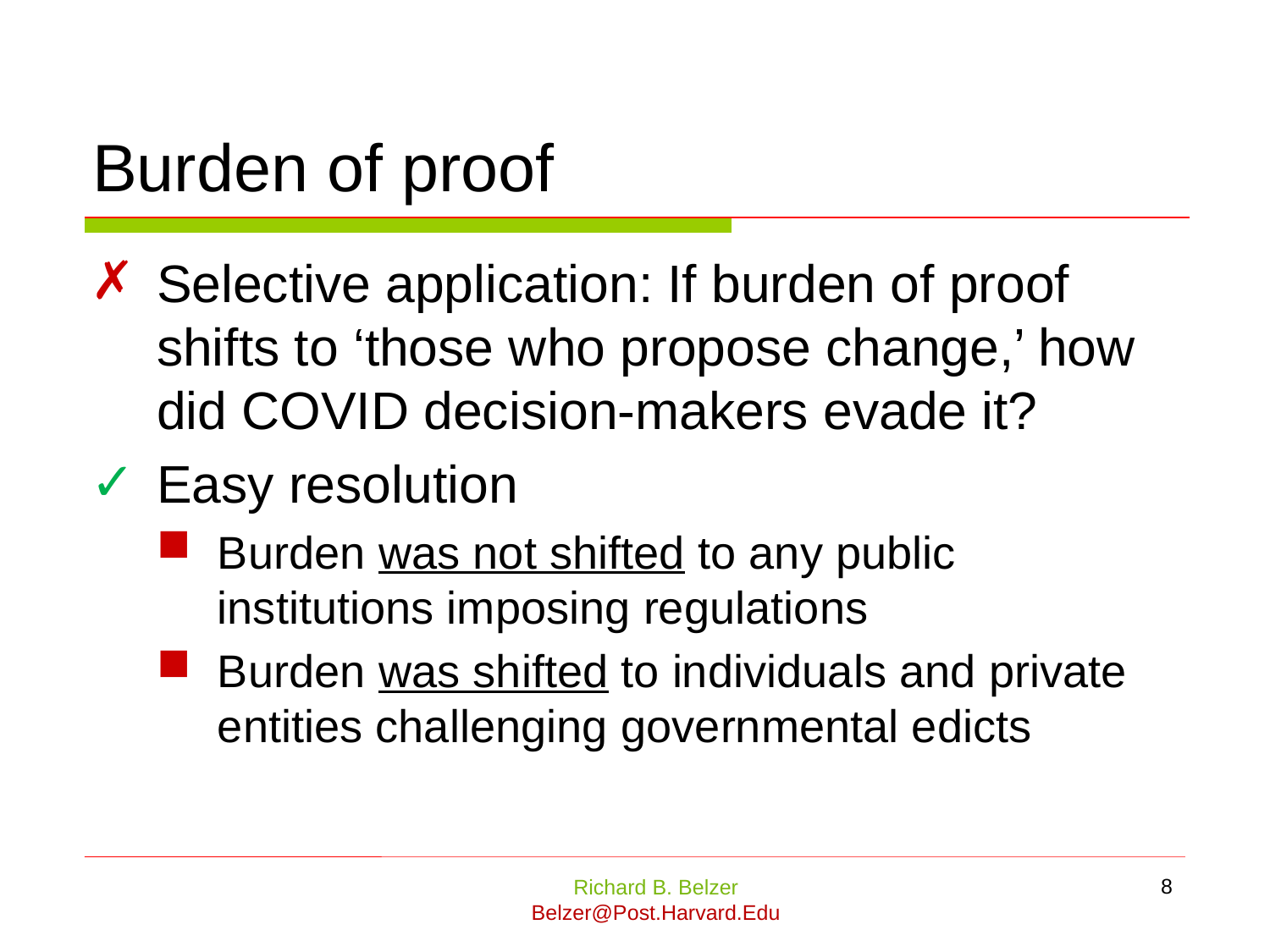

# Burden of proof
Selective application: If burden of proof shifts to ‘those who propose change,’ how did COVID decision-makers evade it?
Easy resolution
Burden was not shifted to any public institutions imposing regulations
Burden was shifted to individuals and private entities challenging governmental edicts
8